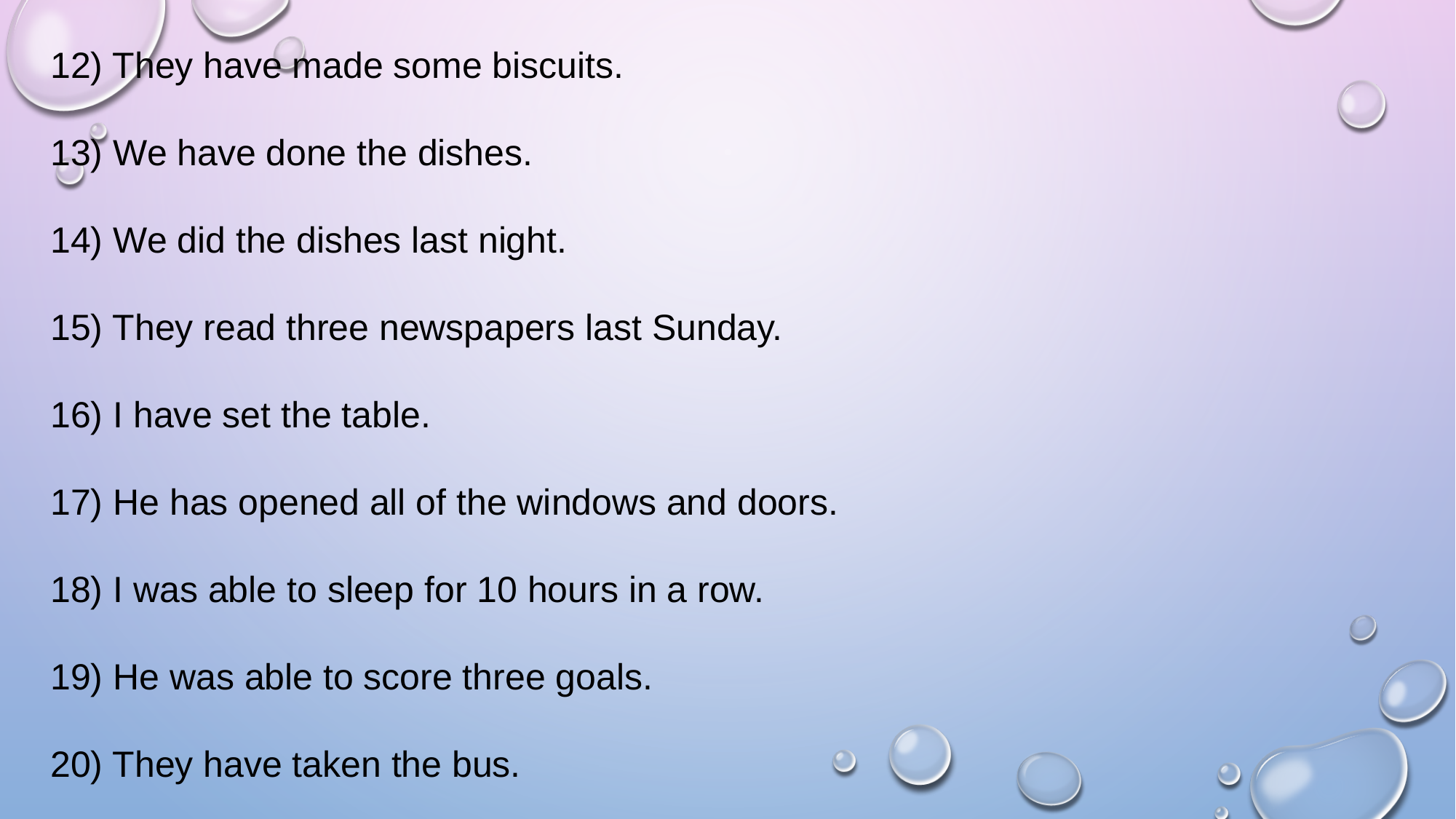

12) They have made some biscuits.

13) We have done the dishes.

14) We did the dishes last night.

15) They read three newspapers last Sunday.

16) I have set the table.

17) He has opened all of the windows and doors.

18) I was able to sleep for 10 hours in a row.

19) He was able to score three goals.

20) They have taken the bus.